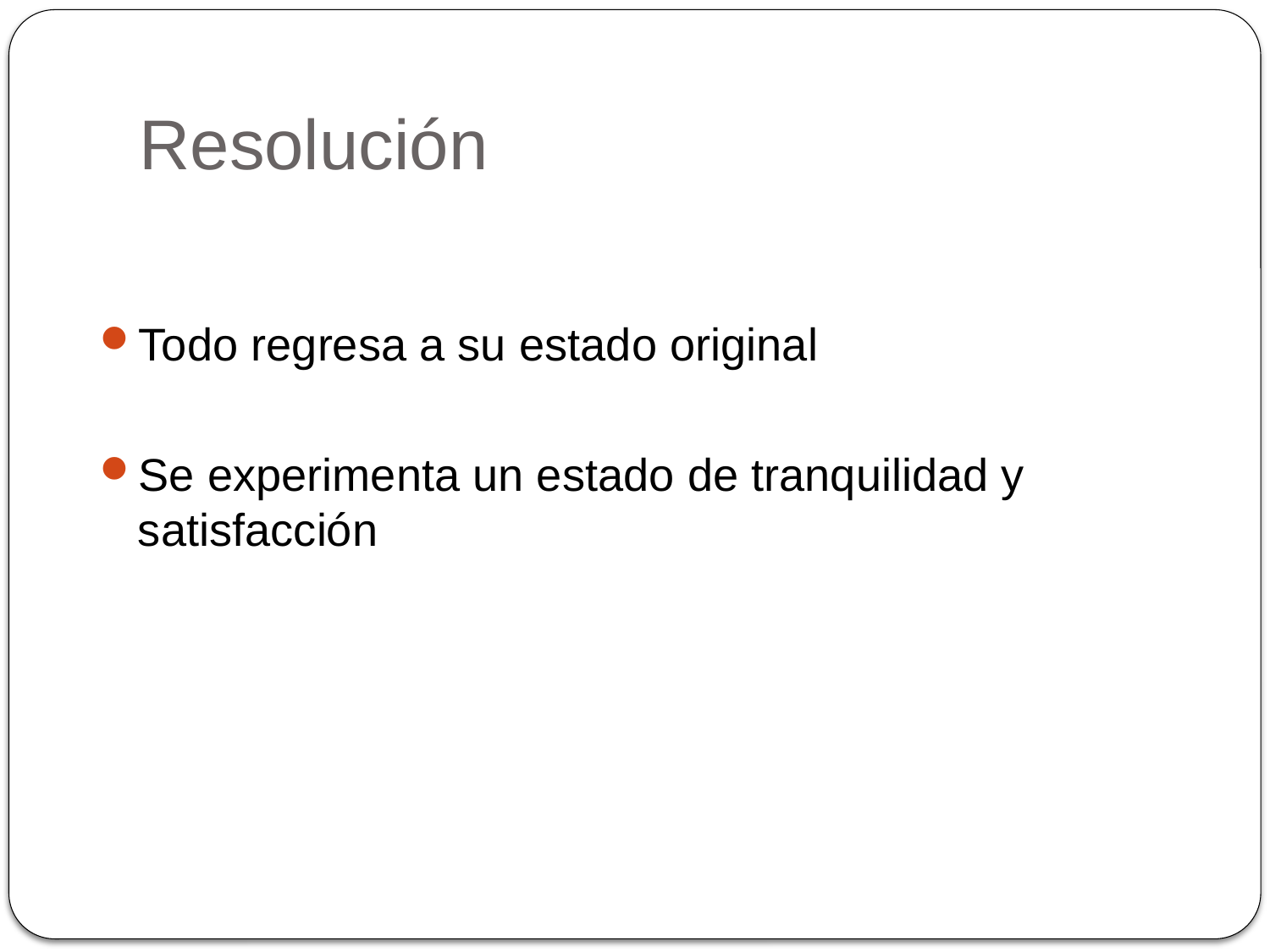

# Resolución
Todo regresa a su estado original

Se experimenta un estado de tranquilidad y satisfacción